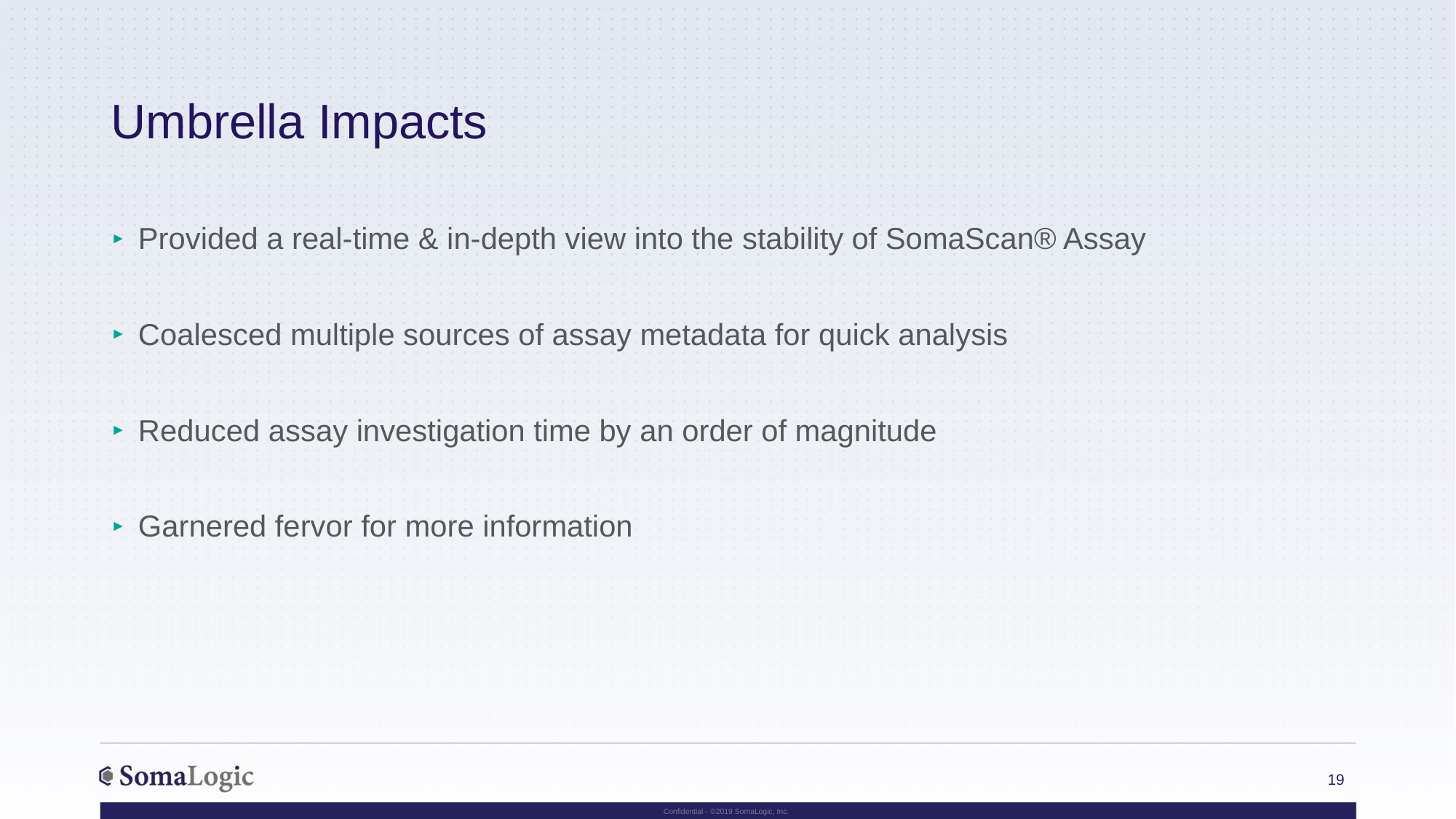

# Umbrella Impacts
Provided a real-time & in-depth view into the stability of SomaScan® Assay

Coalesced multiple sources of assay metadata for quick analysis

Reduced assay investigation time by an order of magnitude

Garnered fervor for more information
19